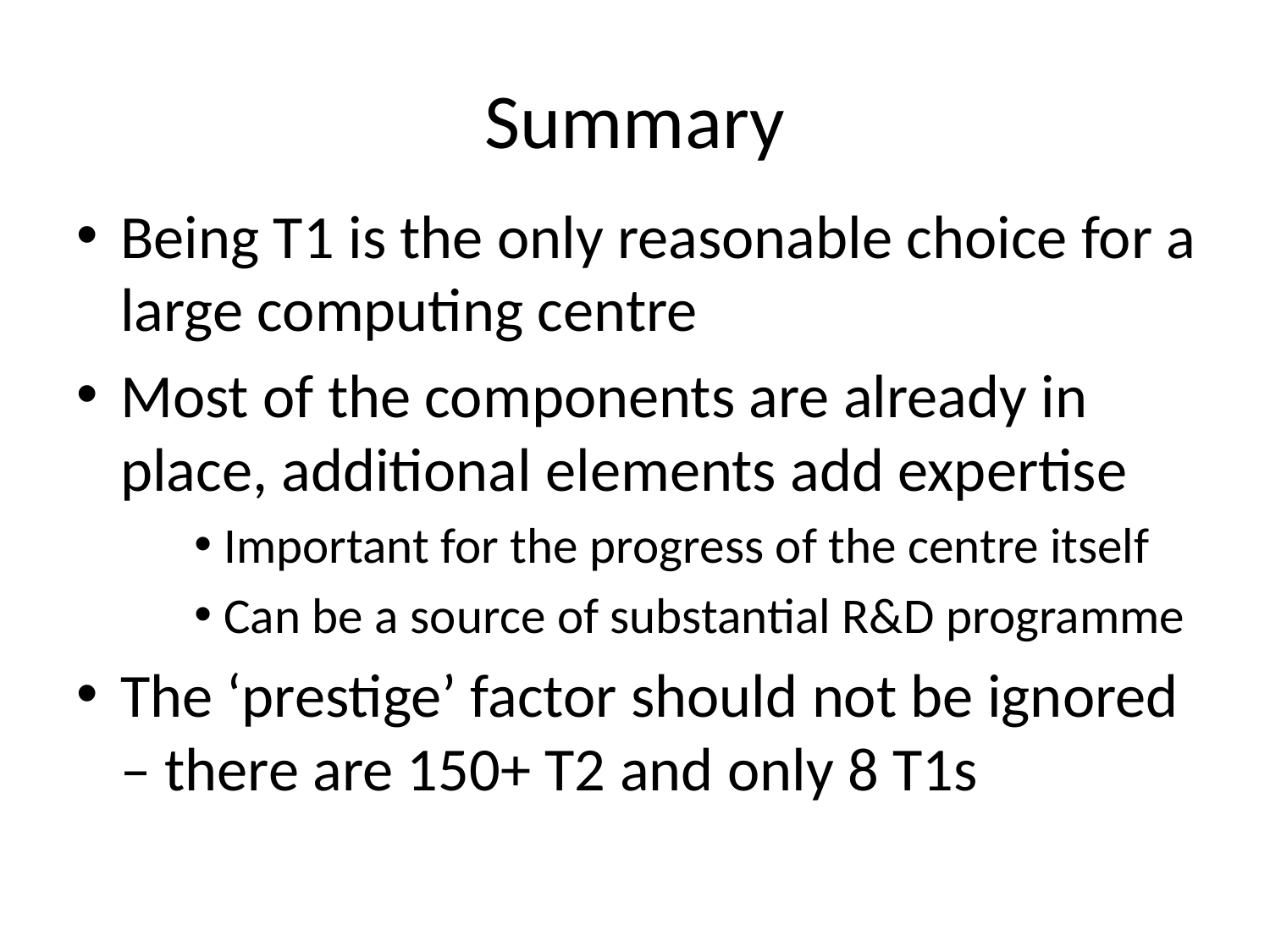

# Summary
Being T1 is the only reasonable choice for a large computing centre
Most of the components are already in place, additional elements add expertise
Important for the progress of the centre itself
Can be a source of substantial R&D programme
The ‘prestige’ factor should not be ignored – there are 150+ T2 and only 8 T1s